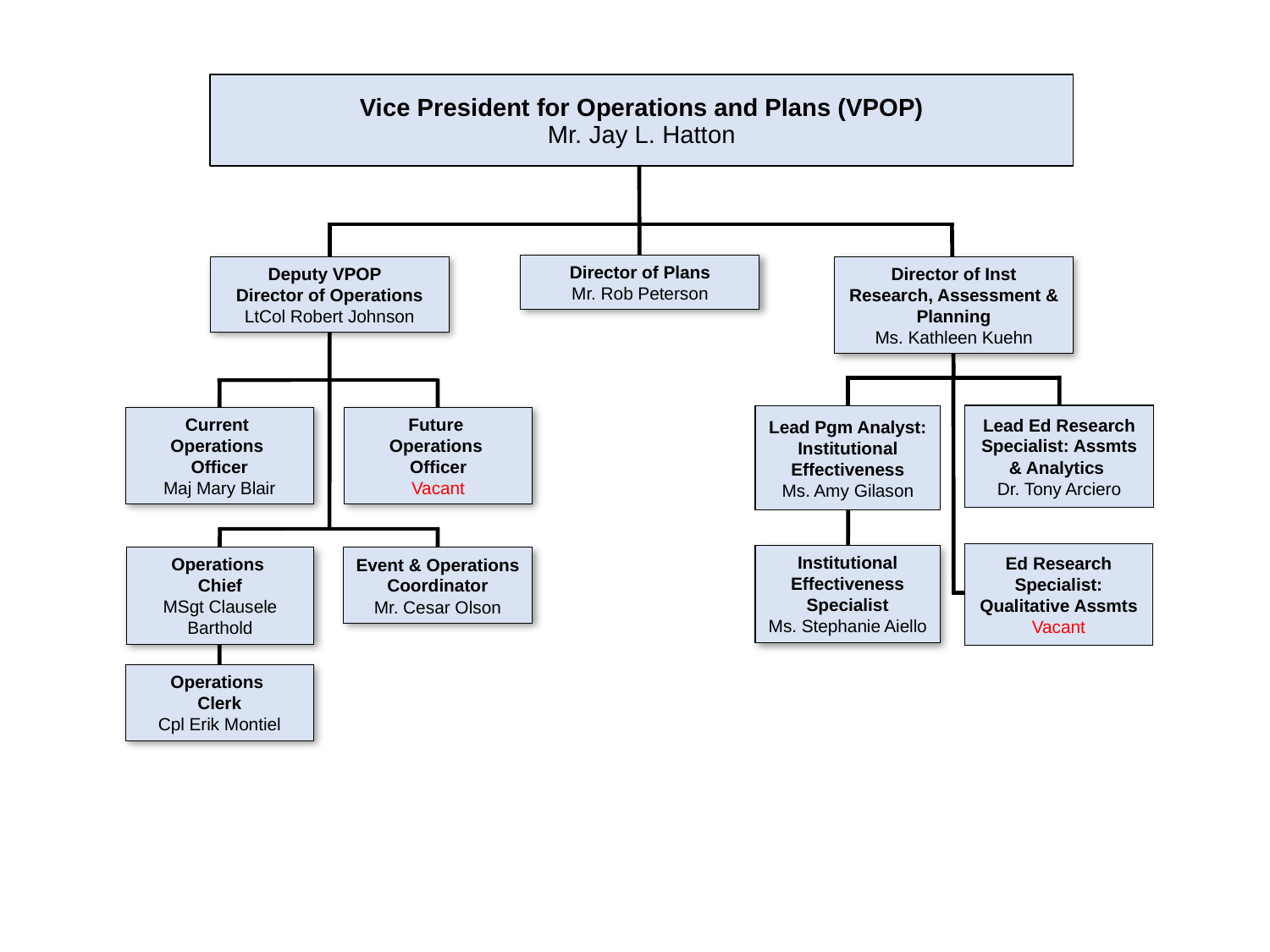

Vice President for Operations and Plans (VPOP)
Mr. Jay L. Hatton

Deputy VPOP
Director of Operations
LtCol Robert Johnson
Future
Operations
Officer
Vacant
Current
Operations
Officer
Maj Mary Blair
Operations
Chief
MSgt Clausele Barthold
Event & Operations Coordinator
Mr. Cesar Olson
Operations
Clerk
Cpl Erik Montiel
Director of Inst Research, Assessment & Planning
Ms. Kathleen Kuehn

Lead Ed Research Specialist: Assmts & Analytics
Dr. Tony Arciero
Lead Pgm Analyst: Institutional Effectiveness
Ms. Amy Gilason

Ed Research Specialist: Qualitative Assmts
Vacant
Institutional Effectiveness Specialist
Ms. Stephanie Aiello

Director of Plans
Mr. Rob Peterson